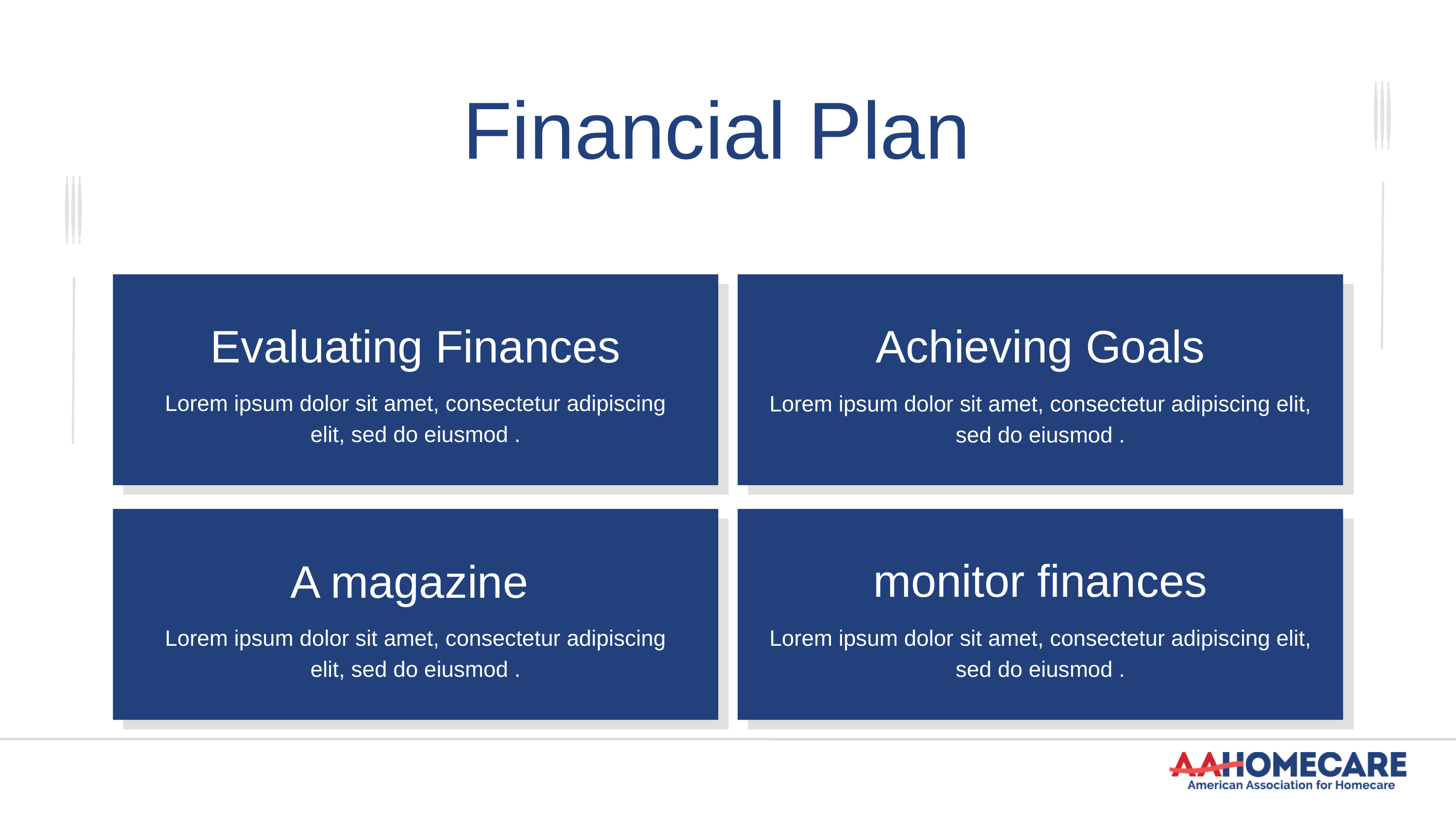

Financial Plan

Evaluating Finances
Achieving Goals

Lorem ipsum dolor sit amet, consectetur adipiscing elit, sed do eiusmod .
Lorem ipsum dolor sit amet, consectetur adipiscing elit, sed do eiusmod .

monitor finances
A magazine
Lorem ipsum dolor sit amet, consectetur adipiscing elit, sed do eiusmod .
Lorem ipsum dolor sit amet, consectetur adipiscing elit, sed do eiusmod .